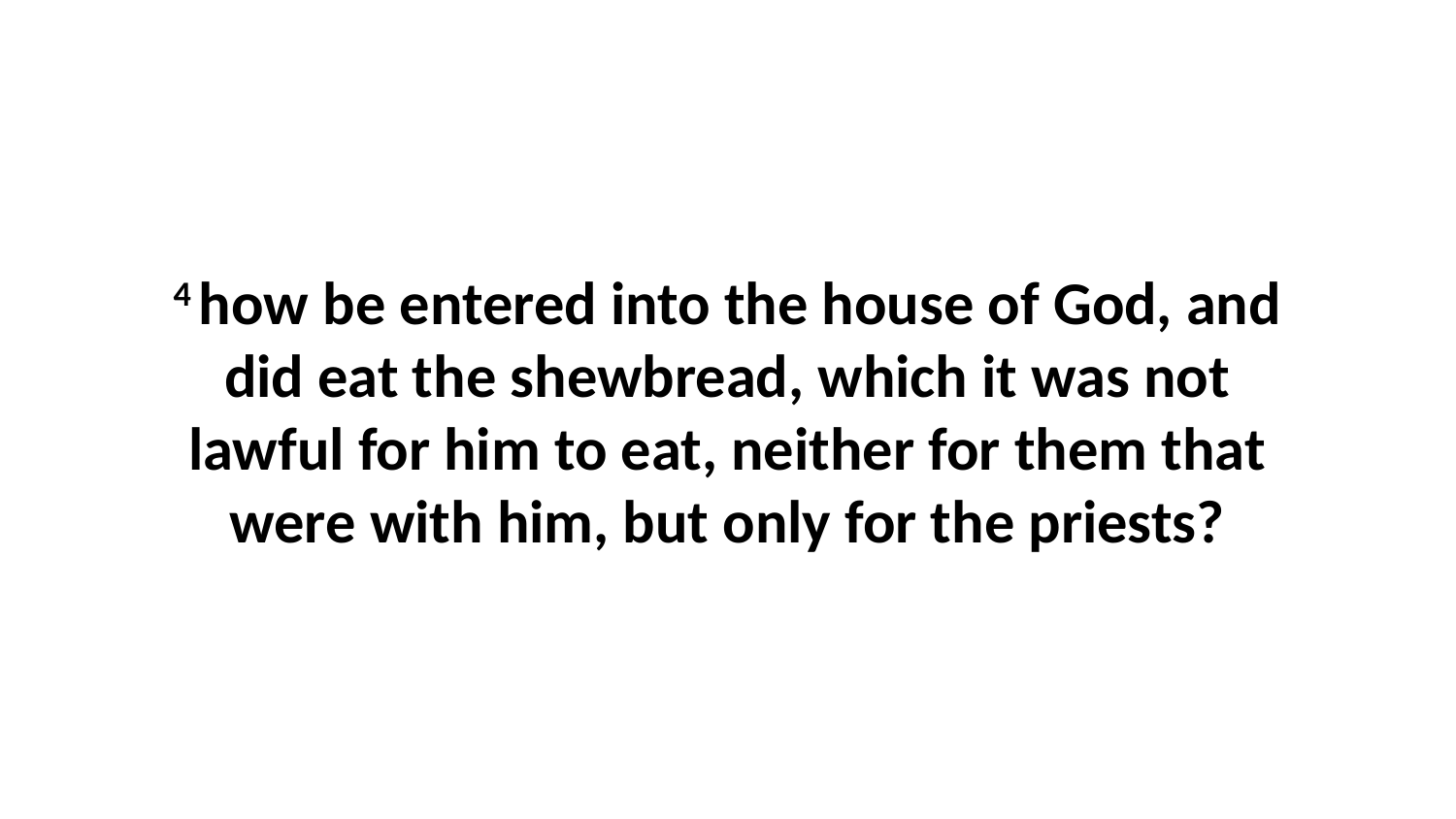

4 how be entered into the house of God, and did eat the shewbread, which it was not lawful for him to eat, neither for them that were with him, but only for the priests?